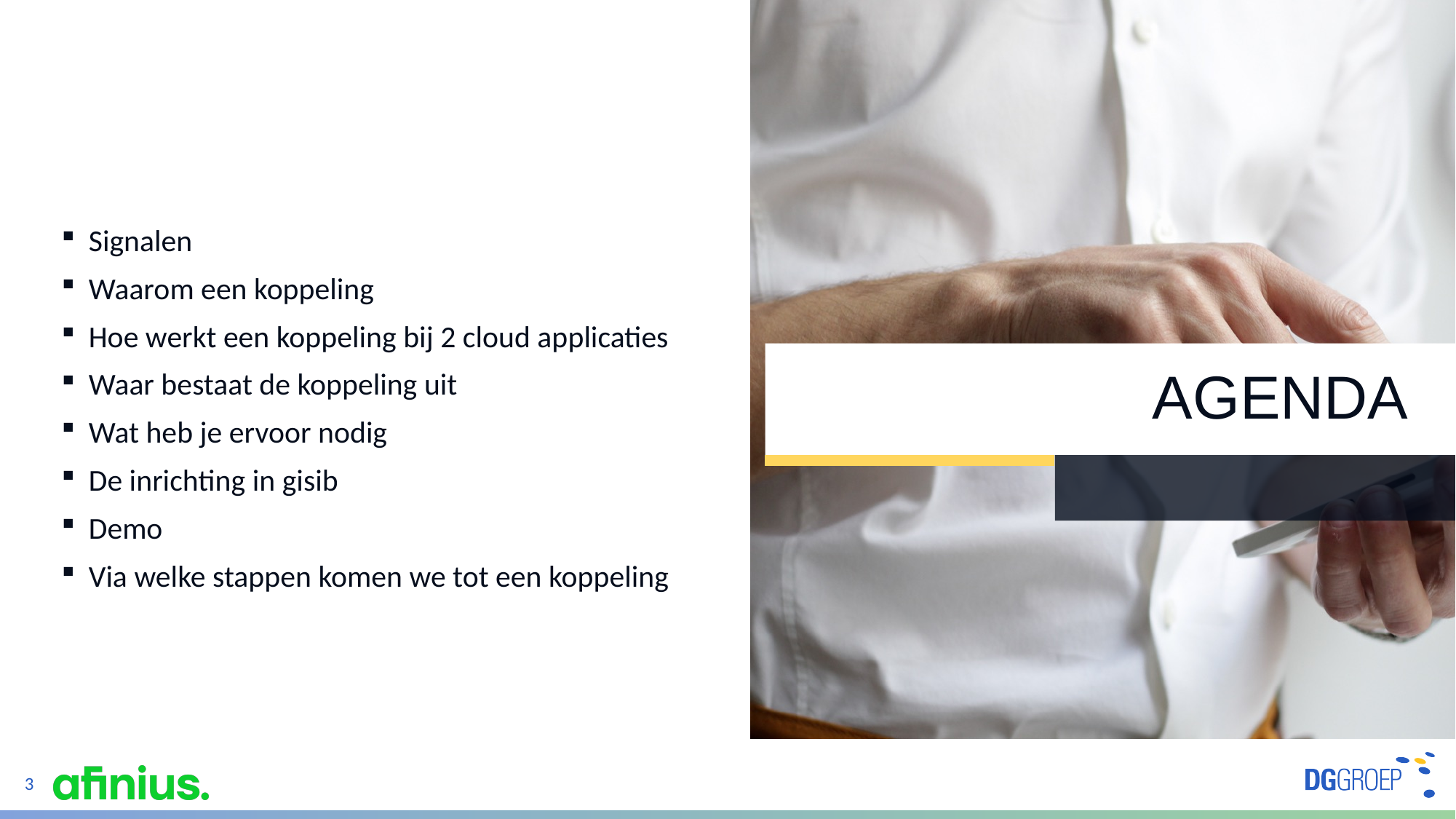

Signalen
Waarom een koppeling
Hoe werkt een koppeling bij 2 cloud applicaties
Waar bestaat de koppeling uit
Wat heb je ervoor nodig
De inrichting in gisib
Demo
Via welke stappen komen we tot een koppeling

3